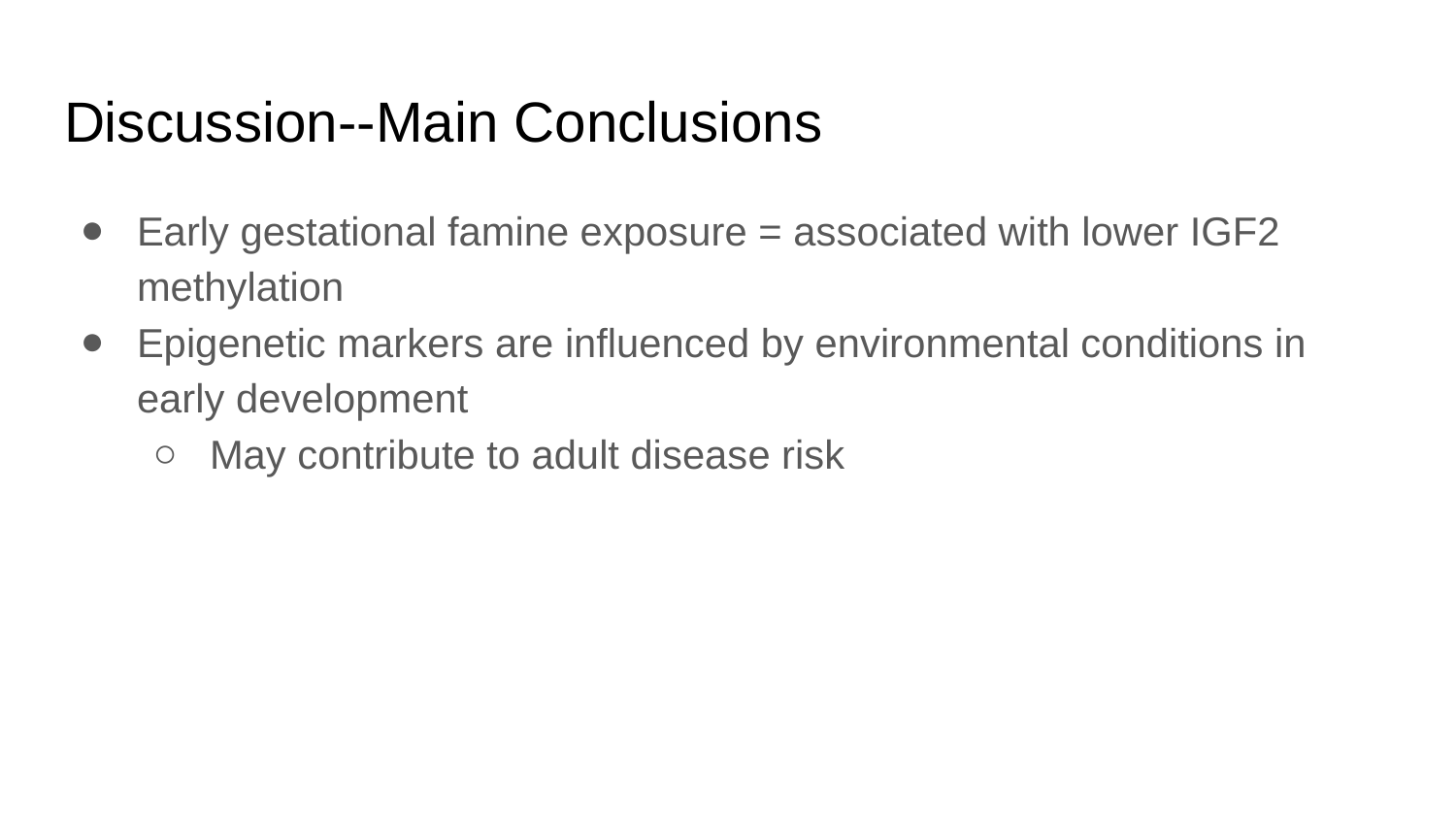

# Discussion--Main Conclusions
Early gestational famine exposure = associated with lower IGF2 methylation
Epigenetic markers are influenced by environmental conditions in early development
May contribute to adult disease risk